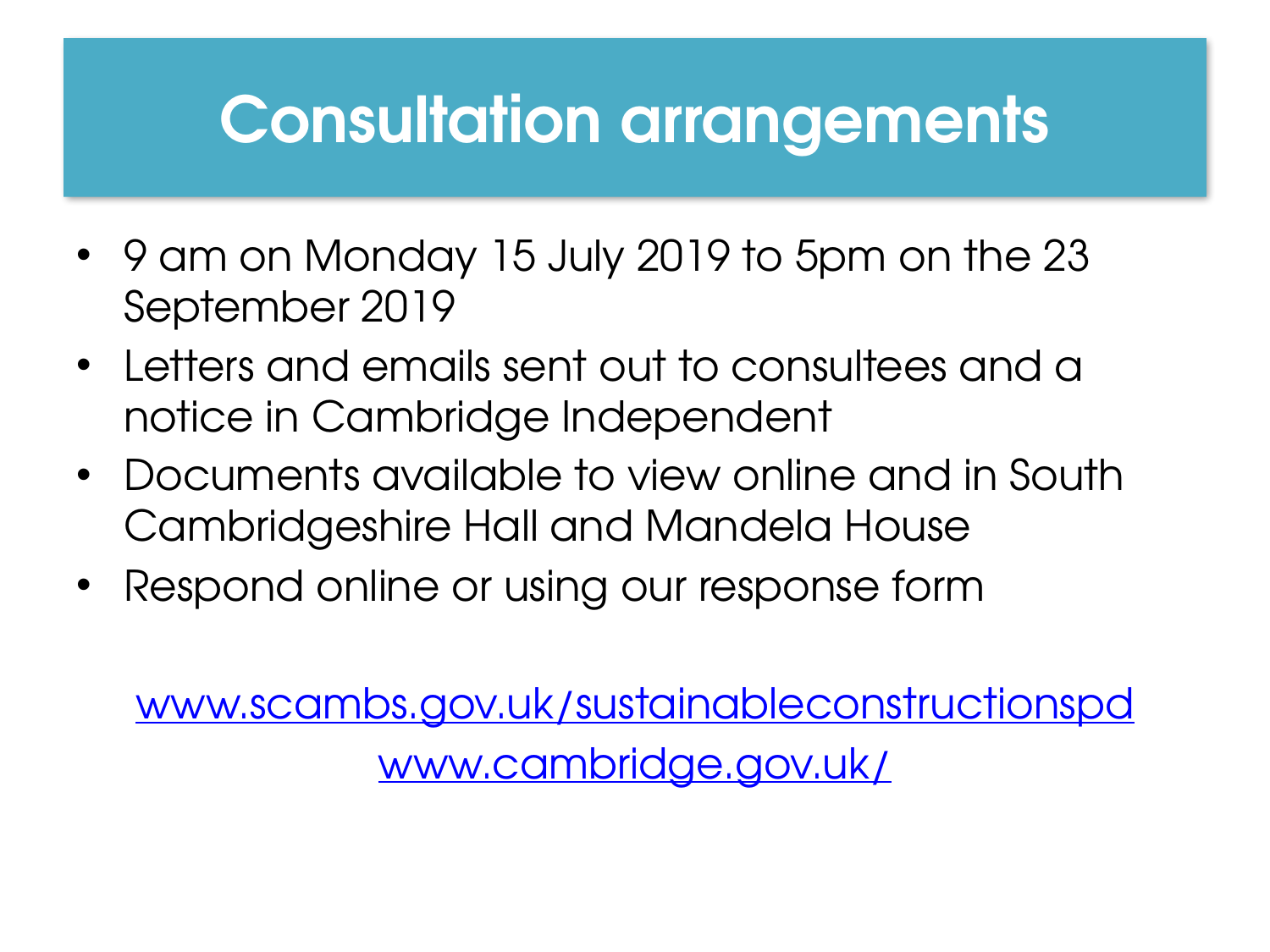

# Consultation arrangements
9 am on Monday 15 July 2019 to 5pm on the 23 September 2019
Letters and emails sent out to consultees and a notice in Cambridge Independent
Documents available to view online and in South Cambridgeshire Hall and Mandela House
Respond online or using our response form

www.scambs.gov.uk/sustainableconstructionspd
www.cambridge.gov.uk/